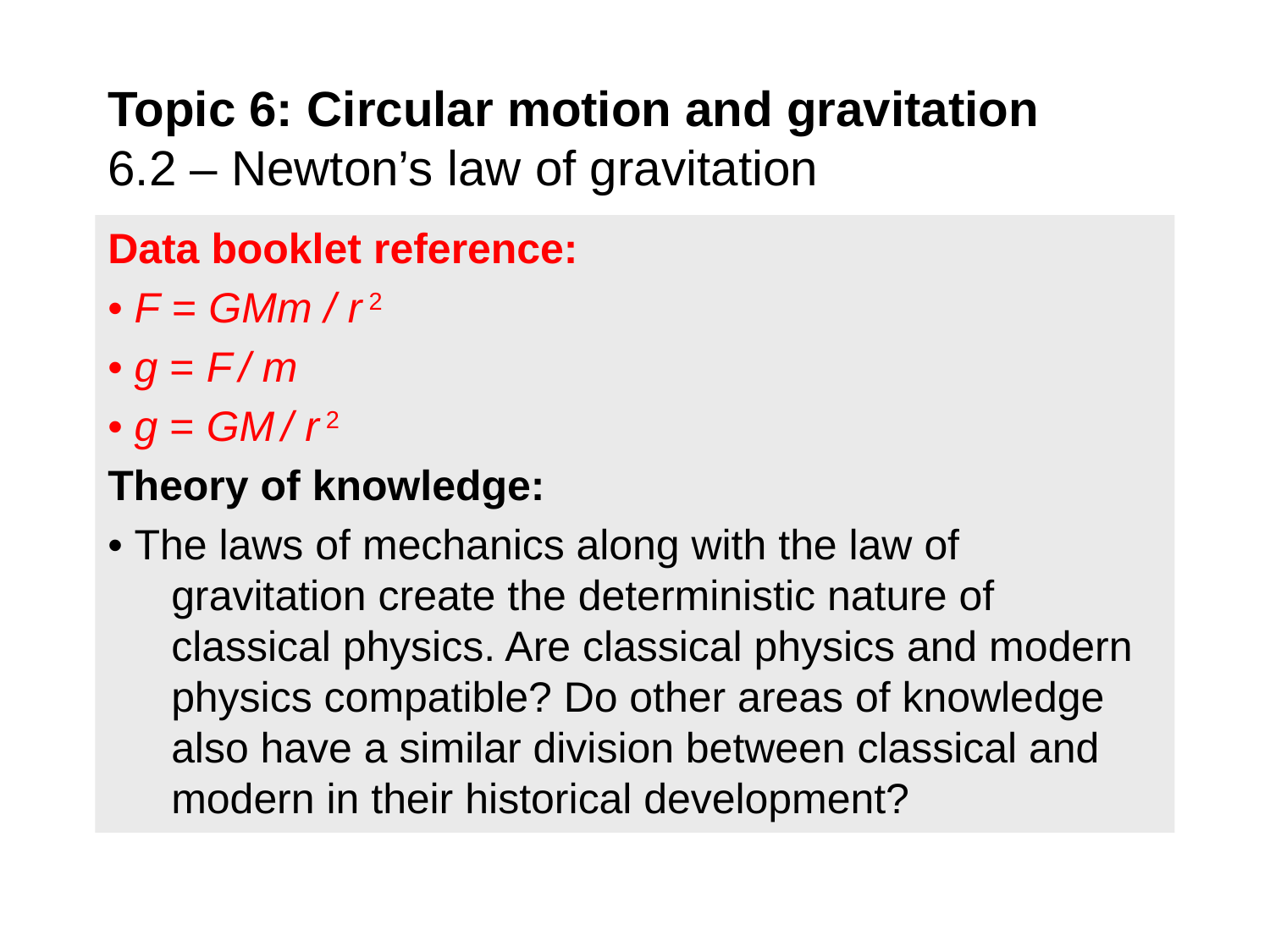

# Topic 6: Circular motion and gravitation 6.2 – Newton’s law of gravitation
Data booklet reference:
• F = GMm / r 2
• g = F / m
• g = GM / r 2
Theory of knowledge:
• The laws of mechanics along with the law of gravitation create the deterministic nature of classical physics. Are classical physics and modern physics compatible? Do other areas of knowledge also have a similar division between classical and modern in their historical development?